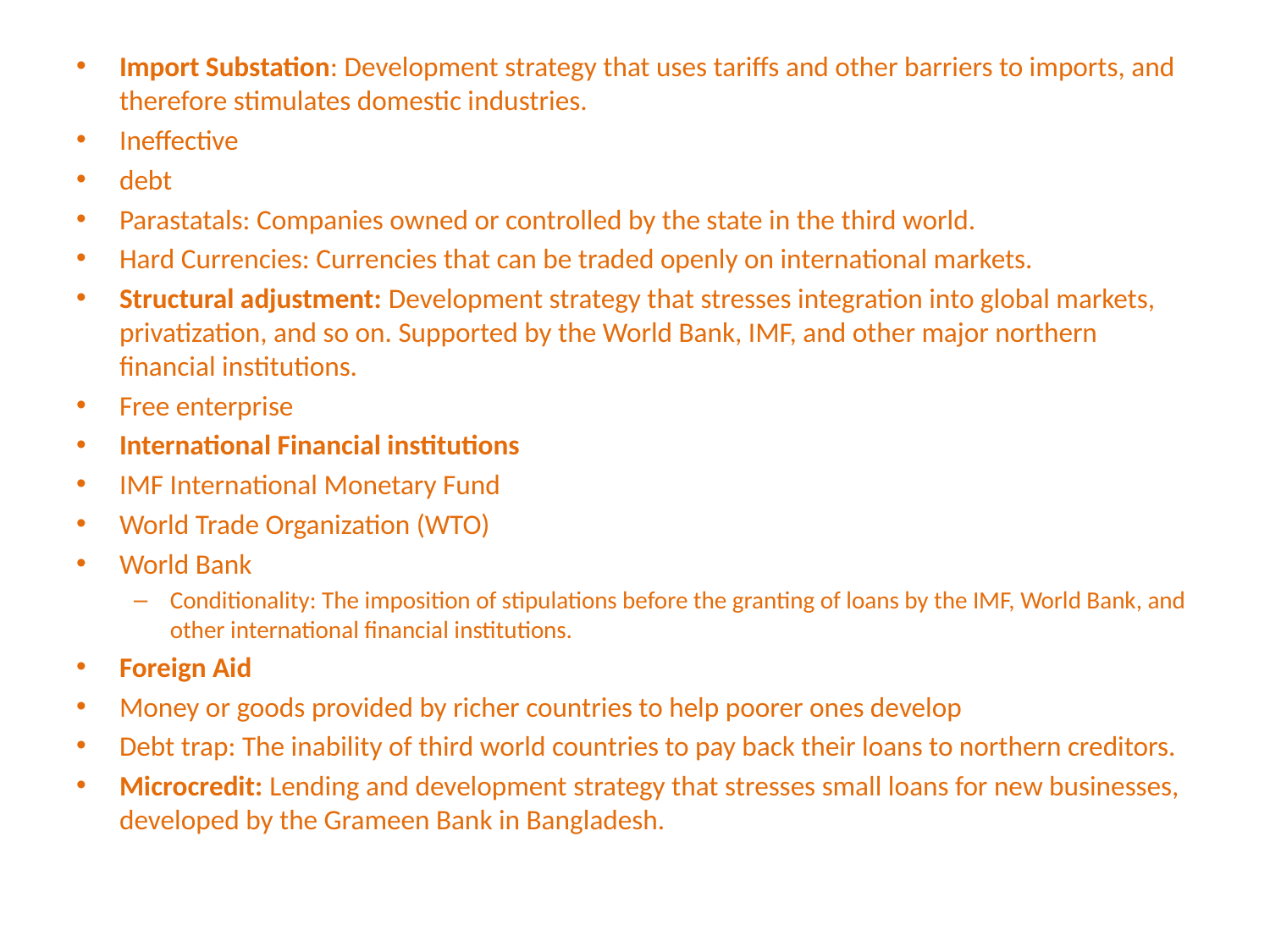

Import Substation: Development strategy that uses tariffs and other barriers to imports, and therefore stimulates domestic industries.
Ineffective
debt
Parastatals: Companies owned or controlled by the state in the third world.
Hard Currencies: Currencies that can be traded openly on international markets.
Structural adjustment: Development strategy that stresses integration into global markets, privatization, and so on. Supported by the World Bank, IMF, and other major northern financial institutions.
Free enterprise
International Financial institutions
IMF International Monetary Fund
World Trade Organization (WTO)
World Bank
Conditionality: The imposition of stipulations before the granting of loans by the IMF, World Bank, and other international financial institutions.
Foreign Aid
Money or goods provided by richer countries to help poorer ones develop
Debt trap: The inability of third world countries to pay back their loans to northern creditors.
Microcredit: Lending and development strategy that stresses small loans for new businesses, developed by the Grameen Bank in Bangladesh.